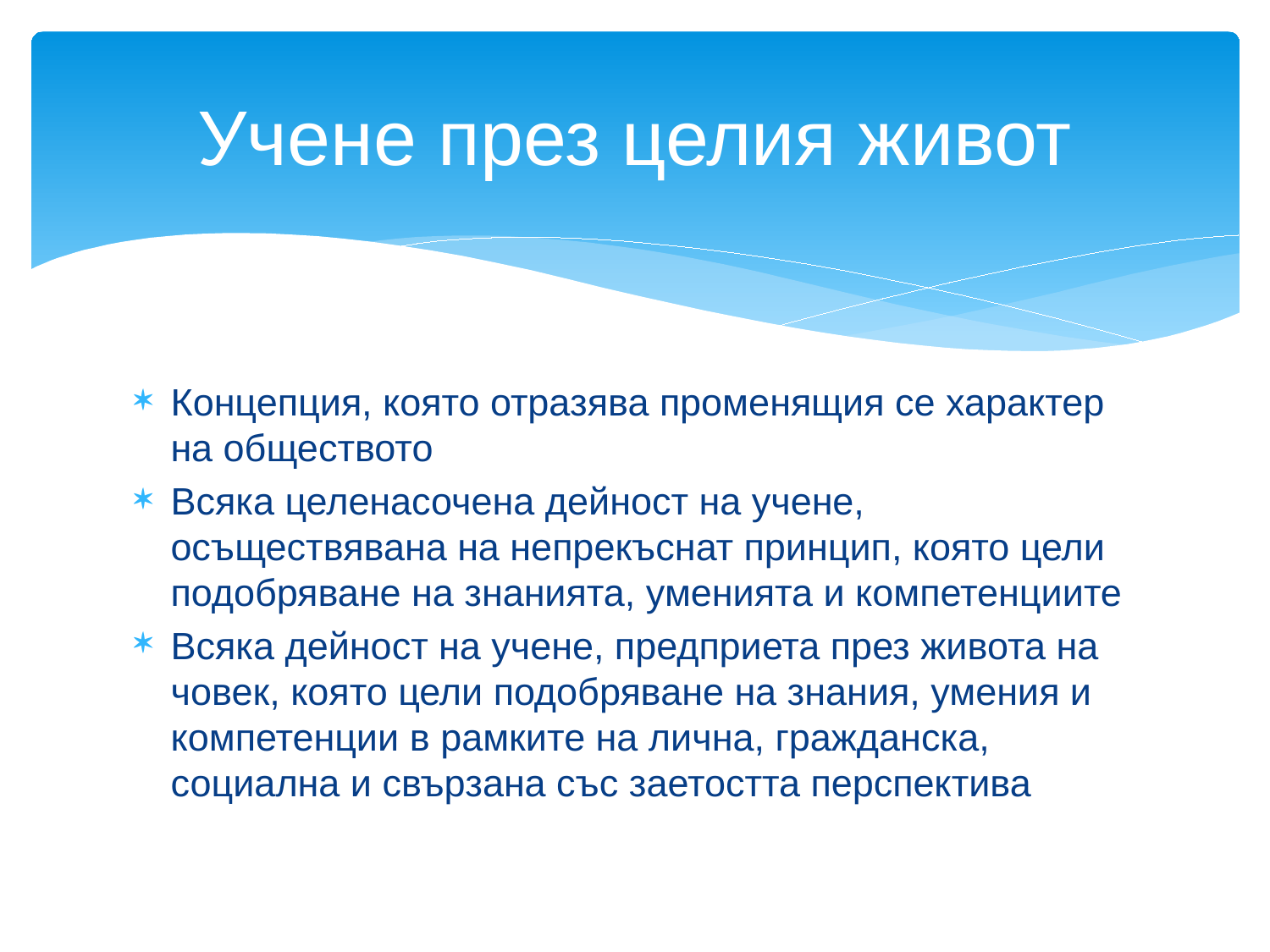

# Учене през целия живот
Концепция, която отразява променящия се характер на обществото
Всяка целенасочена дейност на учене, осъществявана на непрекъснат принцип, която цели подобряване на знанията, уменията и компетенциите
Всяка дейност на учене, предприета през живота на човек, която цели подобряване на знания, умения и компетенции в рамките на лична, гражданска, социална и свързана със заетостта перспектива